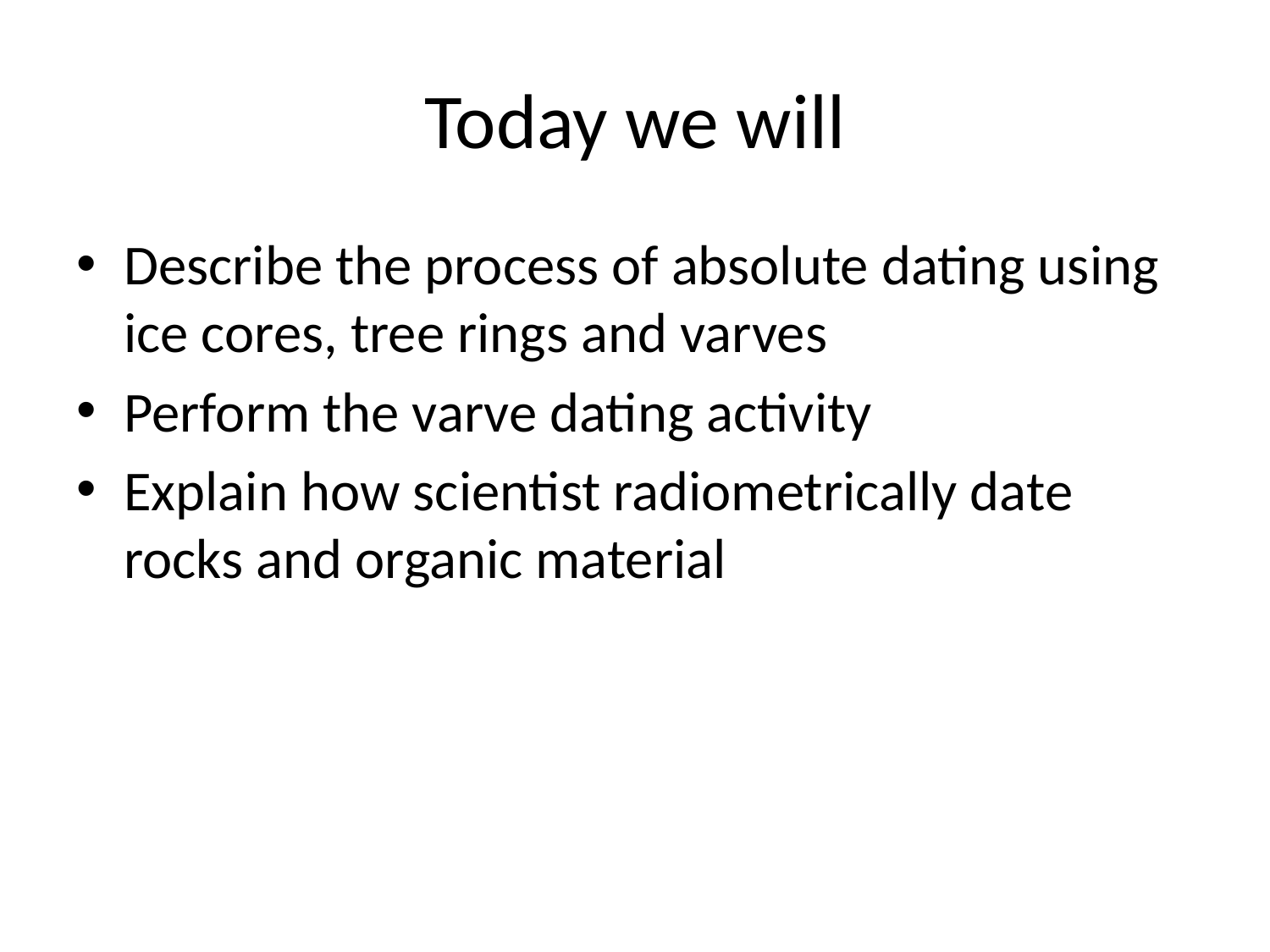

# Today we will
Describe the process of absolute dating using ice cores, tree rings and varves
Perform the varve dating activity
Explain how scientist radiometrically date rocks and organic material